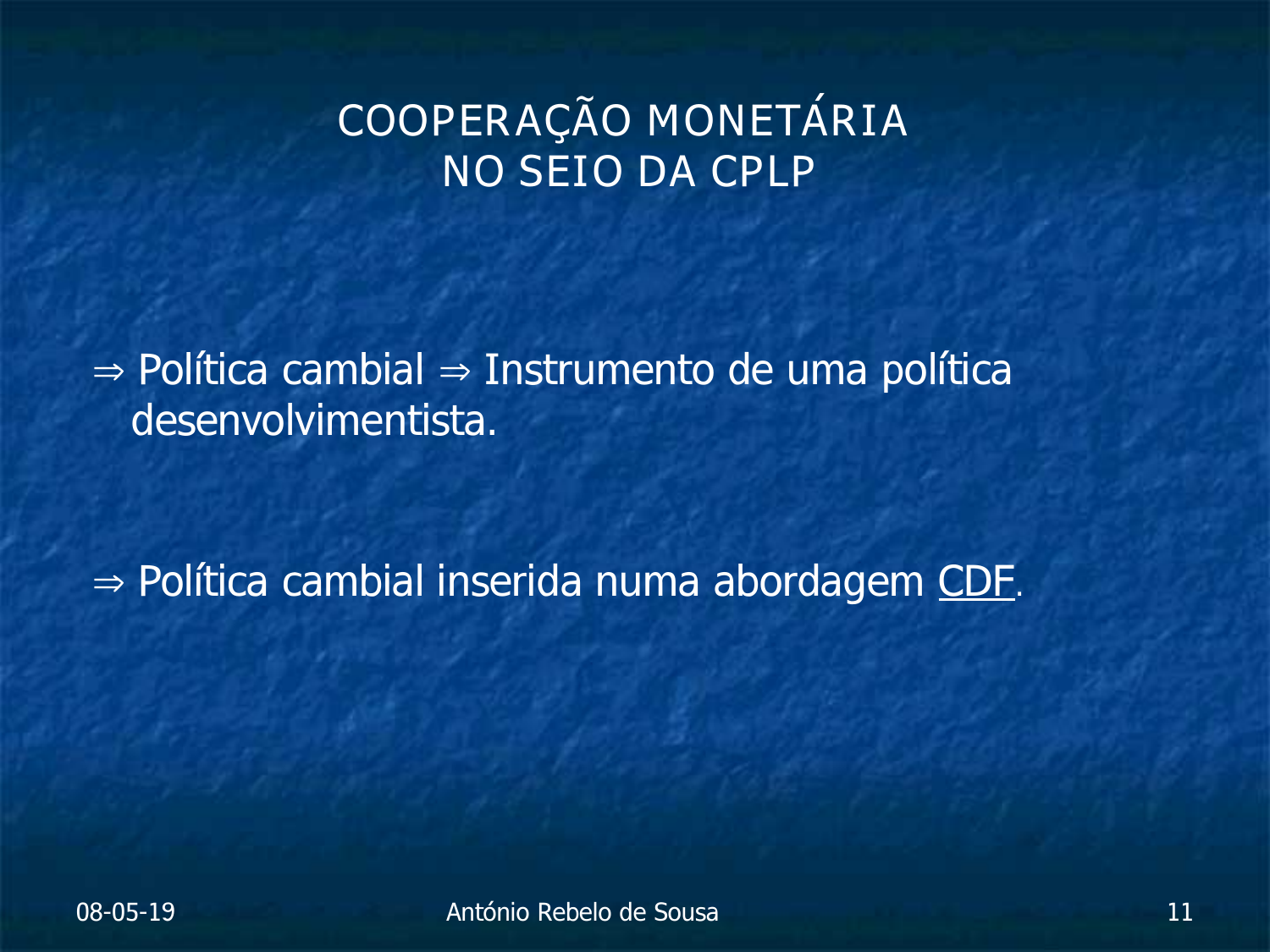

#
⇒ Política cambial ⇒ Instrumento de uma política desenvolvimentista.

⇒ Política cambial inserida numa abordagem CDF.

08-05-19
António Rebelo de Sousa
11